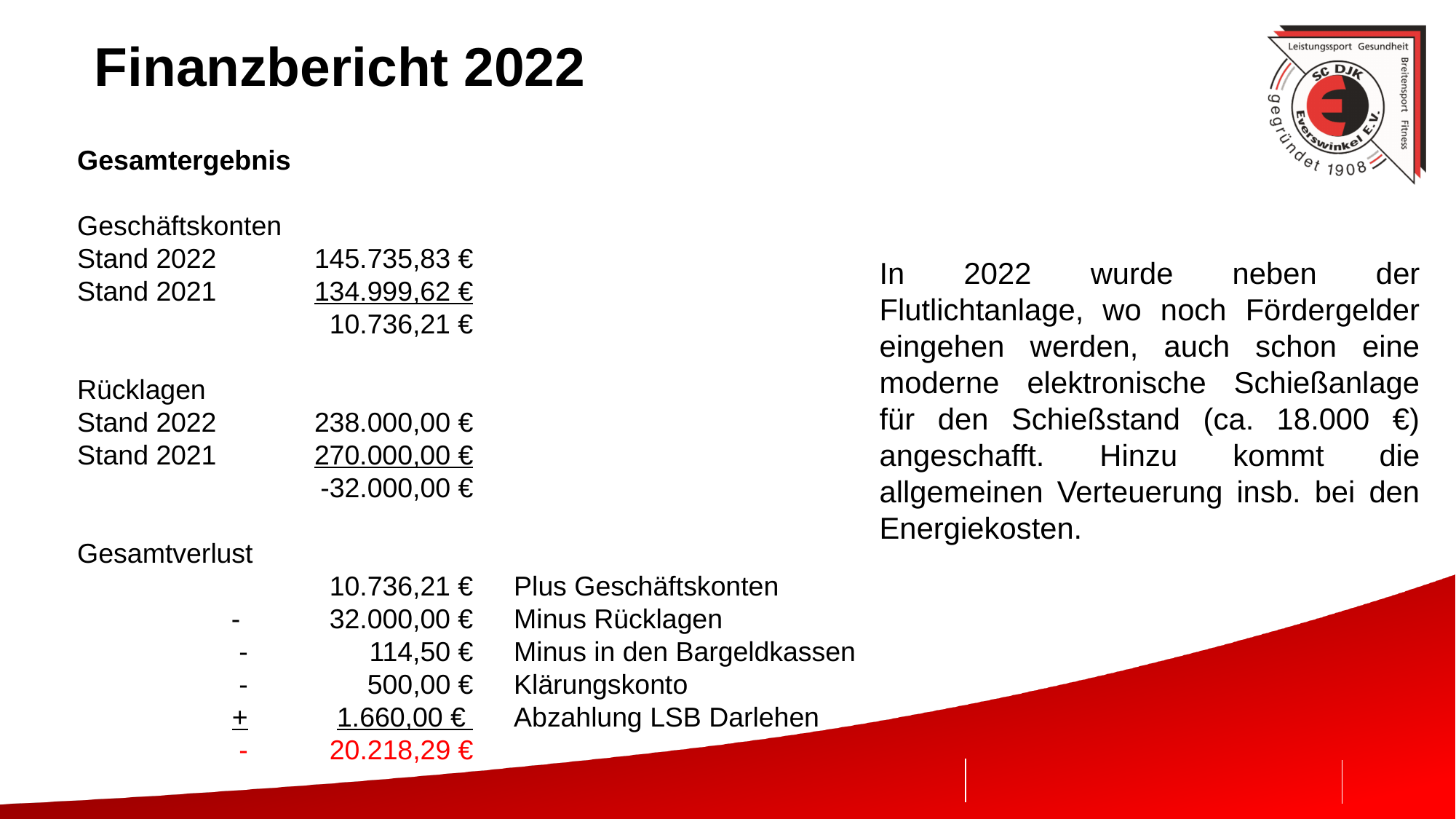

# Finanzbericht 2022
Gesamtergebnis

Geschäftskonten
Stand 2022	145.735,83 €
Stand 2021	134.999,62 €
	10.736,21 €

Rücklagen
Stand 2022	238.000,00 €
Stand 2021	270.000,00 €
	-32.000,00 €

Gesamtverlust
	10.736,21 €	Plus Geschäftskonten
	- 	32.000,00 €	Minus Rücklagen
	-	114,50 €	Minus in den Bargeldkassen
	-	500,00 €	Klärungskonto
	+	1.660,00 € 	Abzahlung LSB Darlehen
	-	 20.218,29 €

In 2022 wurde neben der Flutlichtanlage, wo noch Fördergelder eingehen werden, auch schon eine moderne elektronische Schießanlage für den Schießstand (ca. 18.000 €) angeschafft. Hinzu kommt die allgemeinen Verteuerung insb. bei den Energiekosten.